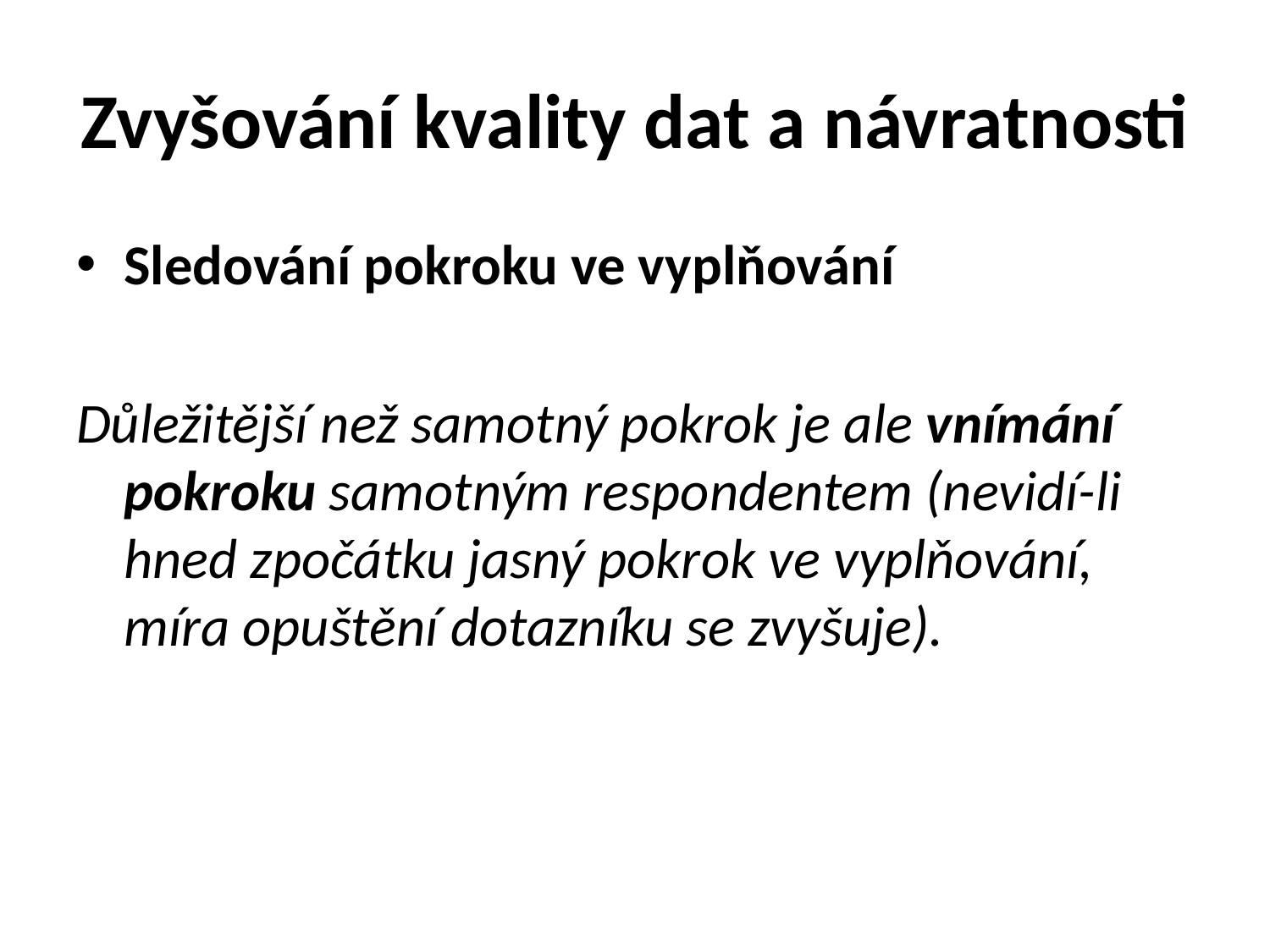

# Zvyšování kvality dat a návratnosti
Sledování pokroku ve vyplňování

Důležitější než samotný pokrok je ale vnímání pokroku samotným respondentem (nevidí-li hned zpočátku jasný pokrok ve vyplňování, míra opuštění dotazníku se zvyšuje).